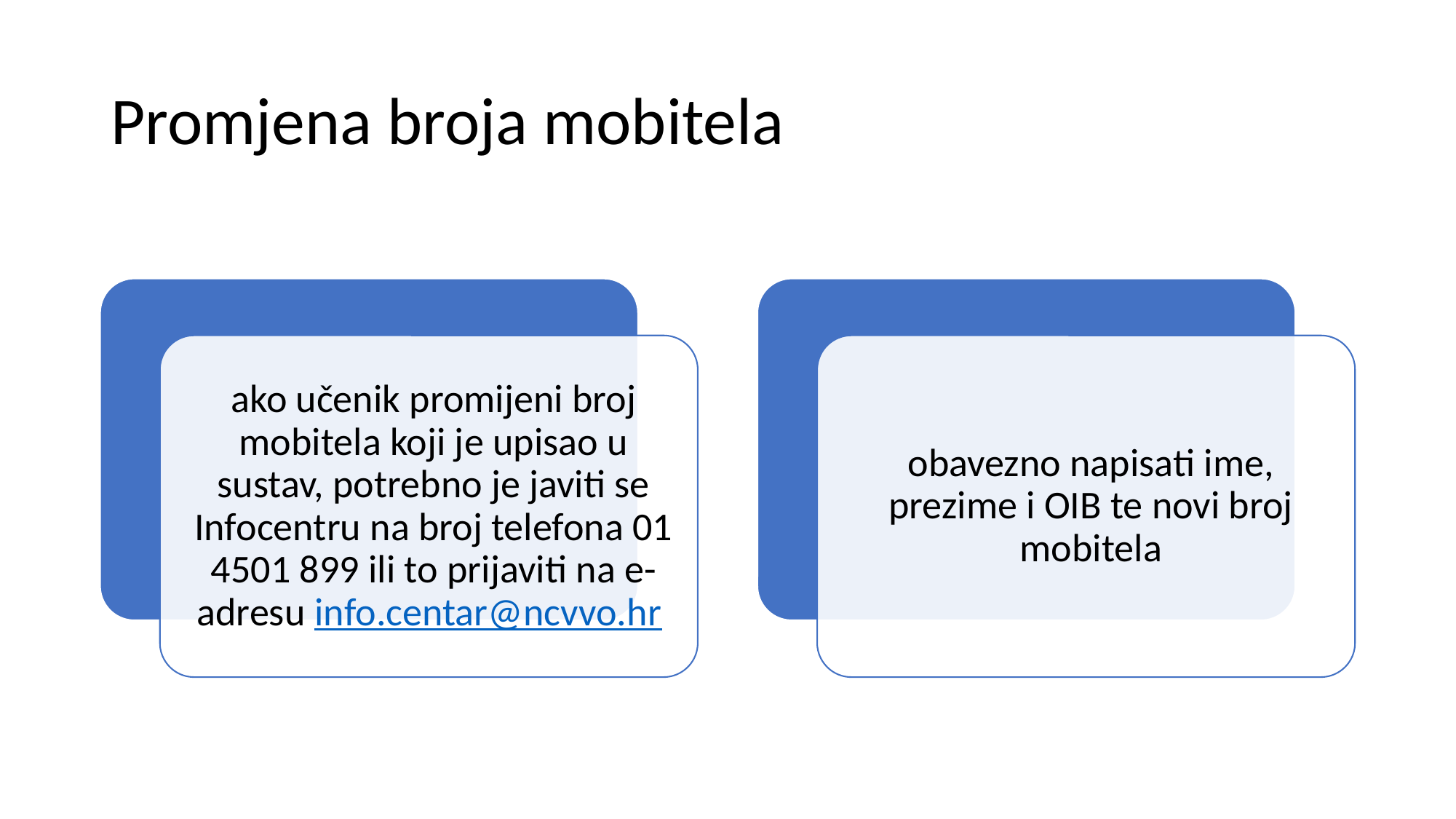

# Promjena broja mobitela
ako učenik promijeni broj mobitela koji je upisao u sustav, potrebno je javiti se Infocentru na broj telefona 01 4501 899 ili to prijaviti na e-adresu info.centar@ncvvo.hr
obavezno napisati ime, prezime i OIB te novi broj mobitela